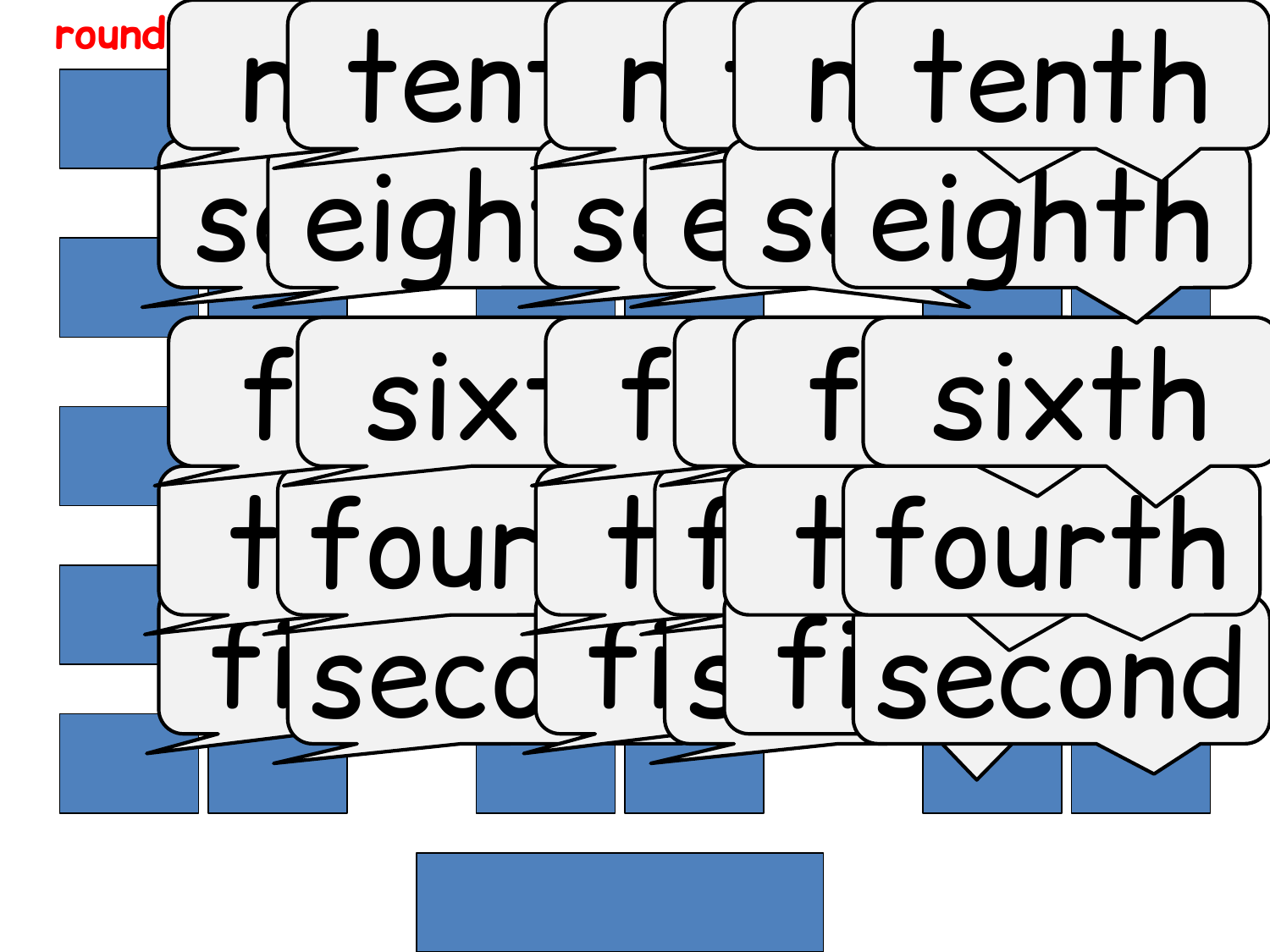

round 1: from the front to the back: 1st – 10th example
ninth
tenth
ninth
tenth
ninth
tenth

seventh
eighth
seventh
eighth
seventh
eighth

fifth
sixth
fifth
sixth
fifth
sixth

third
fourth
third
fourth
third
fourth

first
first
first
second
second
second